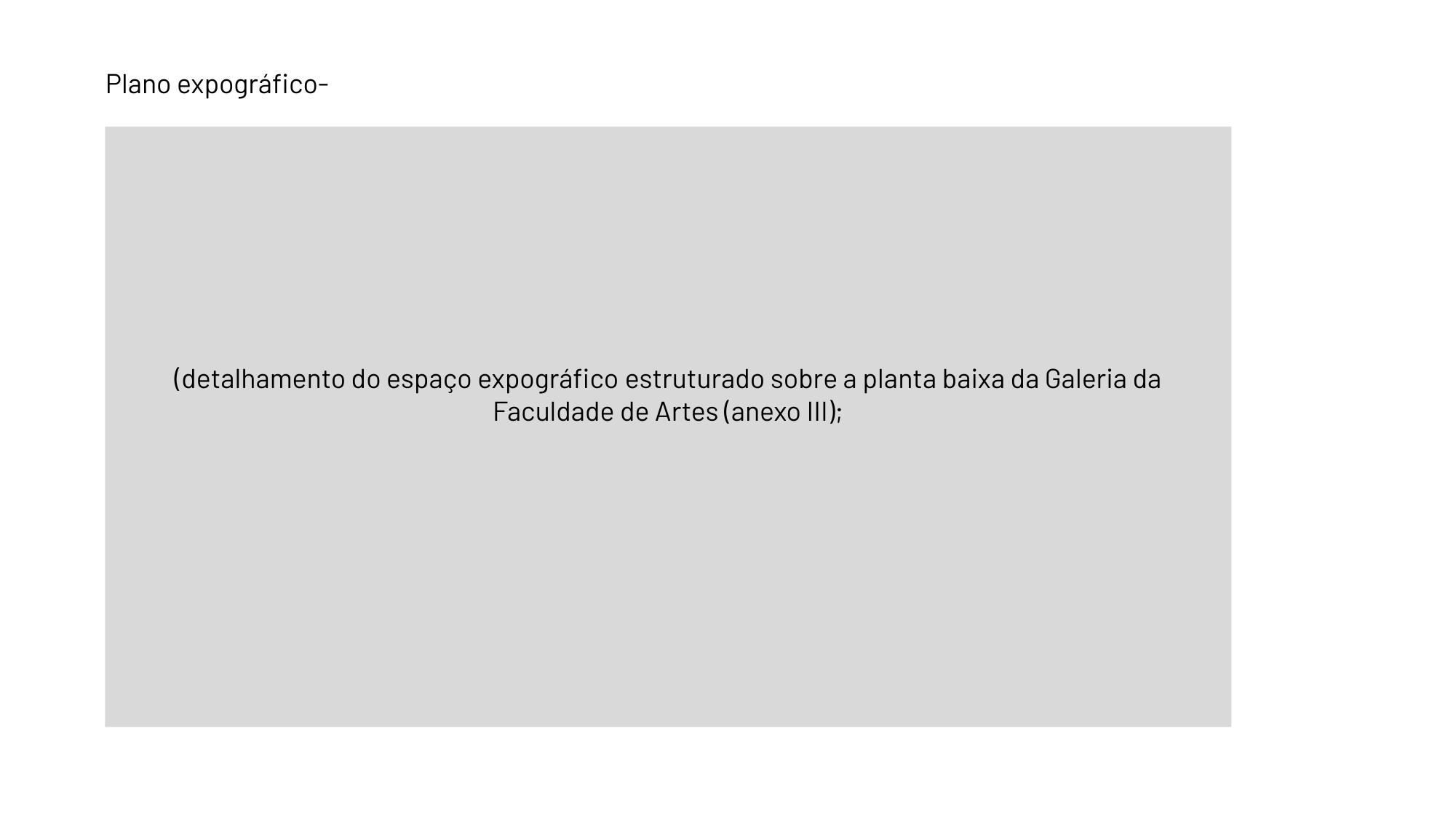

Plano expográfico-

(detalhamento do espaço expográfico estruturado sobre a planta baixa da Galeria da Faculdade de Artes (anexo III);